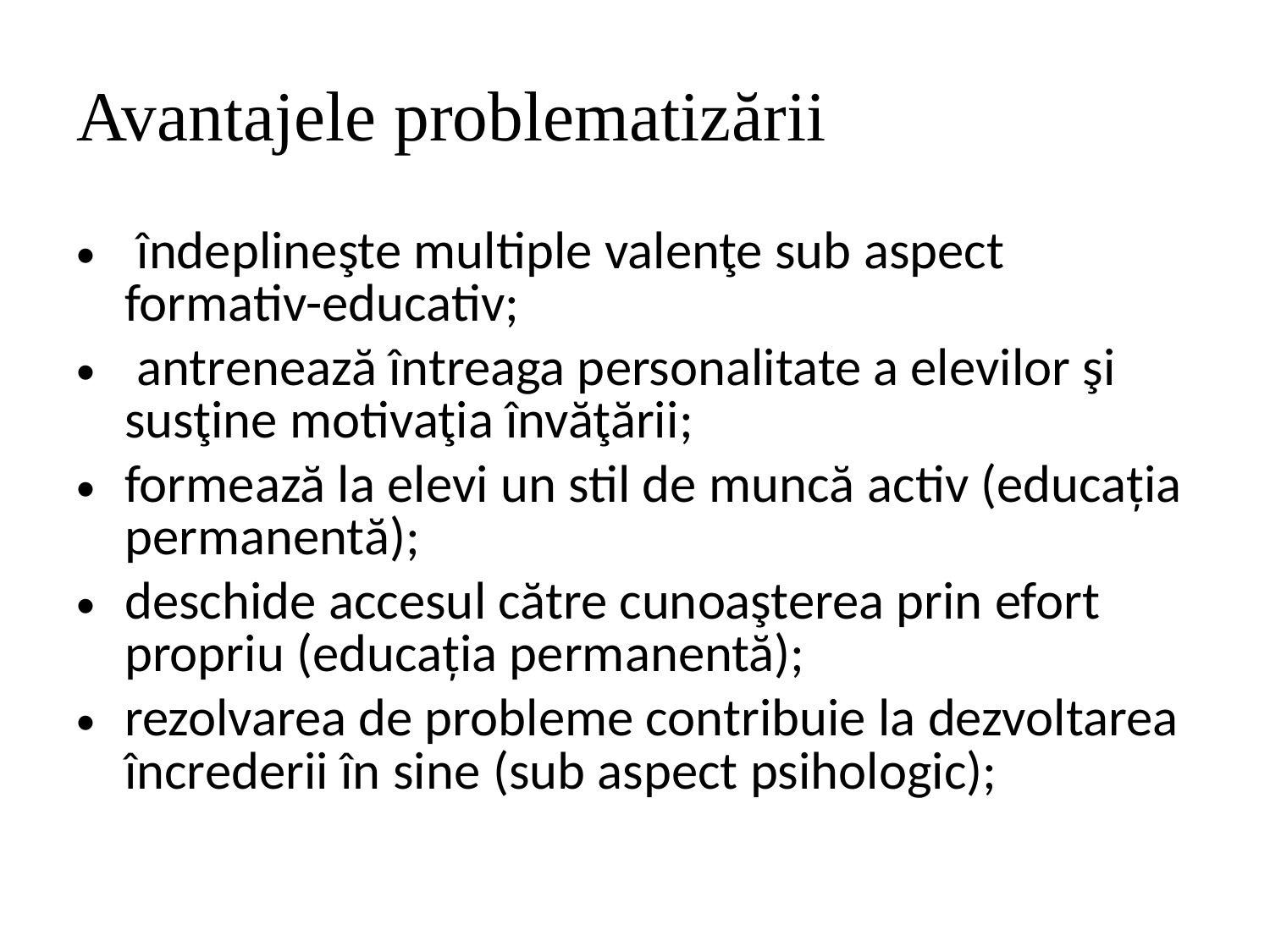

# Avantajele problematizării
 îndeplineşte multiple valenţe sub aspect formativ-educativ;
 antrenează întreaga personalitate a elevilor şi susţine motivaţia învăţării;
formează la elevi un stil de muncă activ (educația permanentă);
deschide accesul către cunoaşterea prin efort propriu (educația permanentă);
rezolvarea de probleme contribuie la dezvoltarea încrederii în sine (sub aspect psihologic);